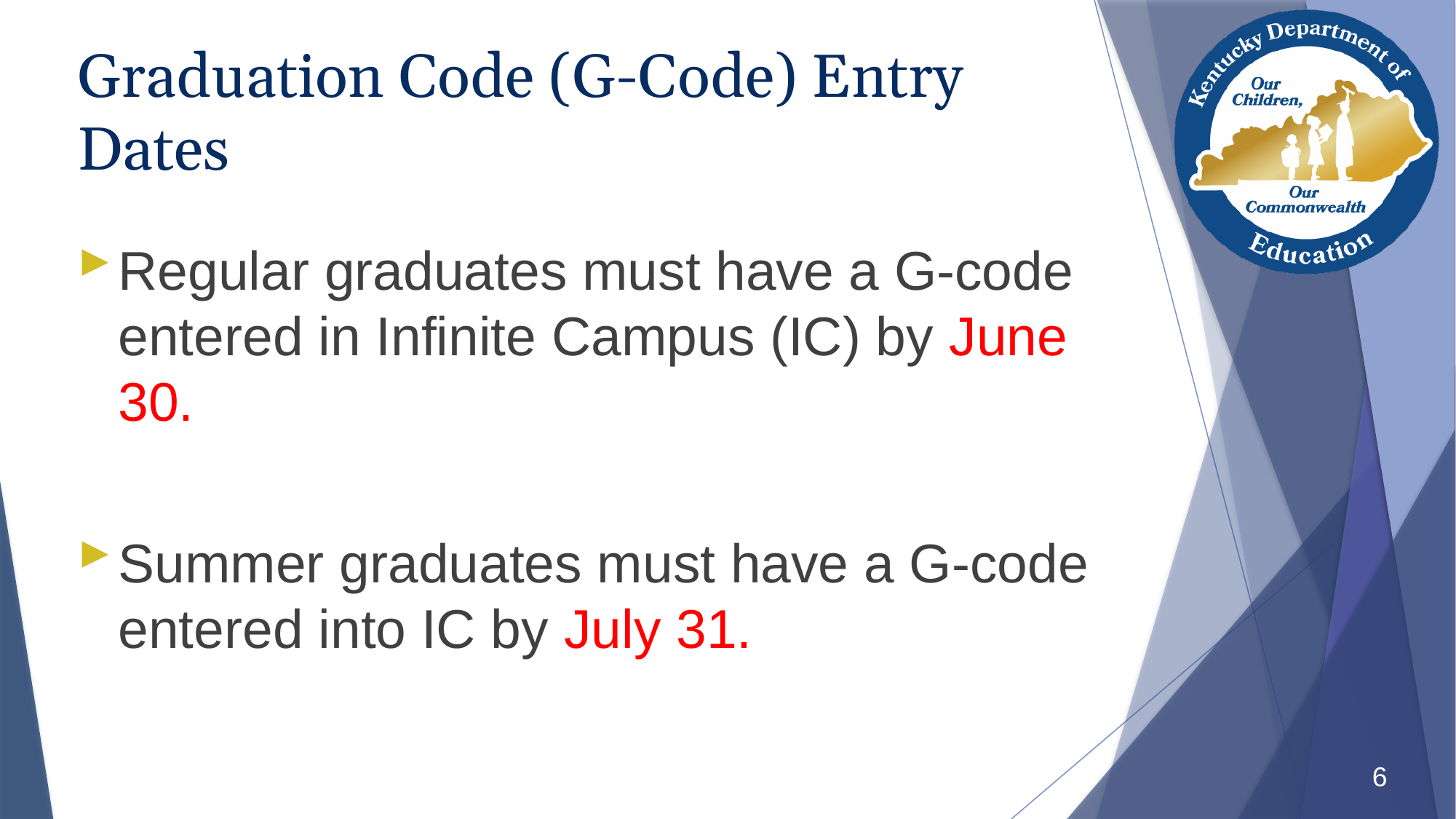

# Graduation Code (G-Code) Entry Dates
Regular graduates must have a G-code entered in Infinite Campus (IC) by June 30.

Summer graduates must have a G-code entered into IC by July 31.
6